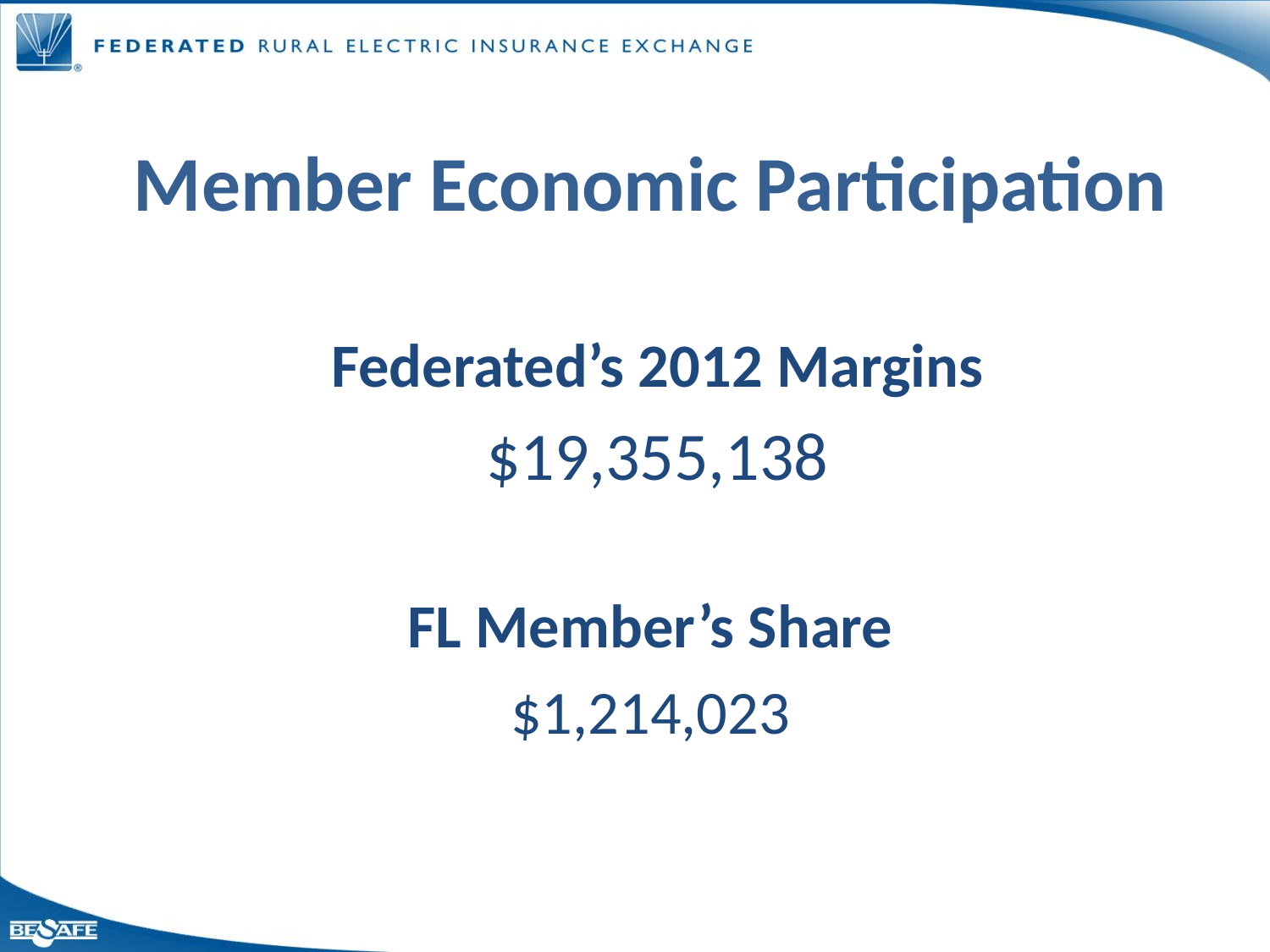

# Member Economic Participation

Federated’s 2012 Margins
$19,355,138

FL Member’s Share
 $1,214,023